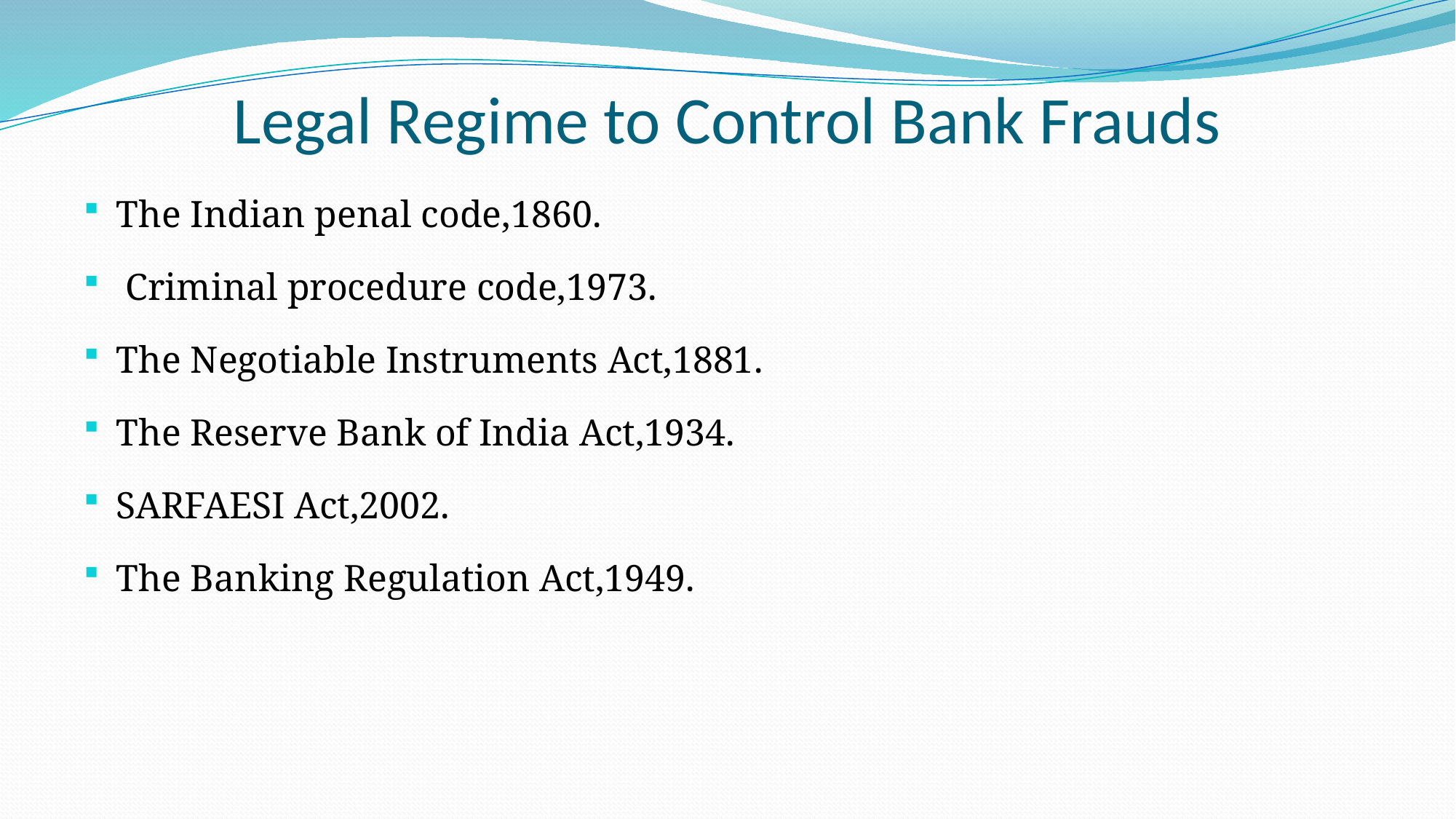

# Legal Regime to Control Bank Frauds
The Indian penal code,1860.
 Criminal procedure code,1973.
The Negotiable Instruments Act,1881.
The Reserve Bank of India Act,1934.
SARFAESI Act,2002.
The Banking Regulation Act,1949.